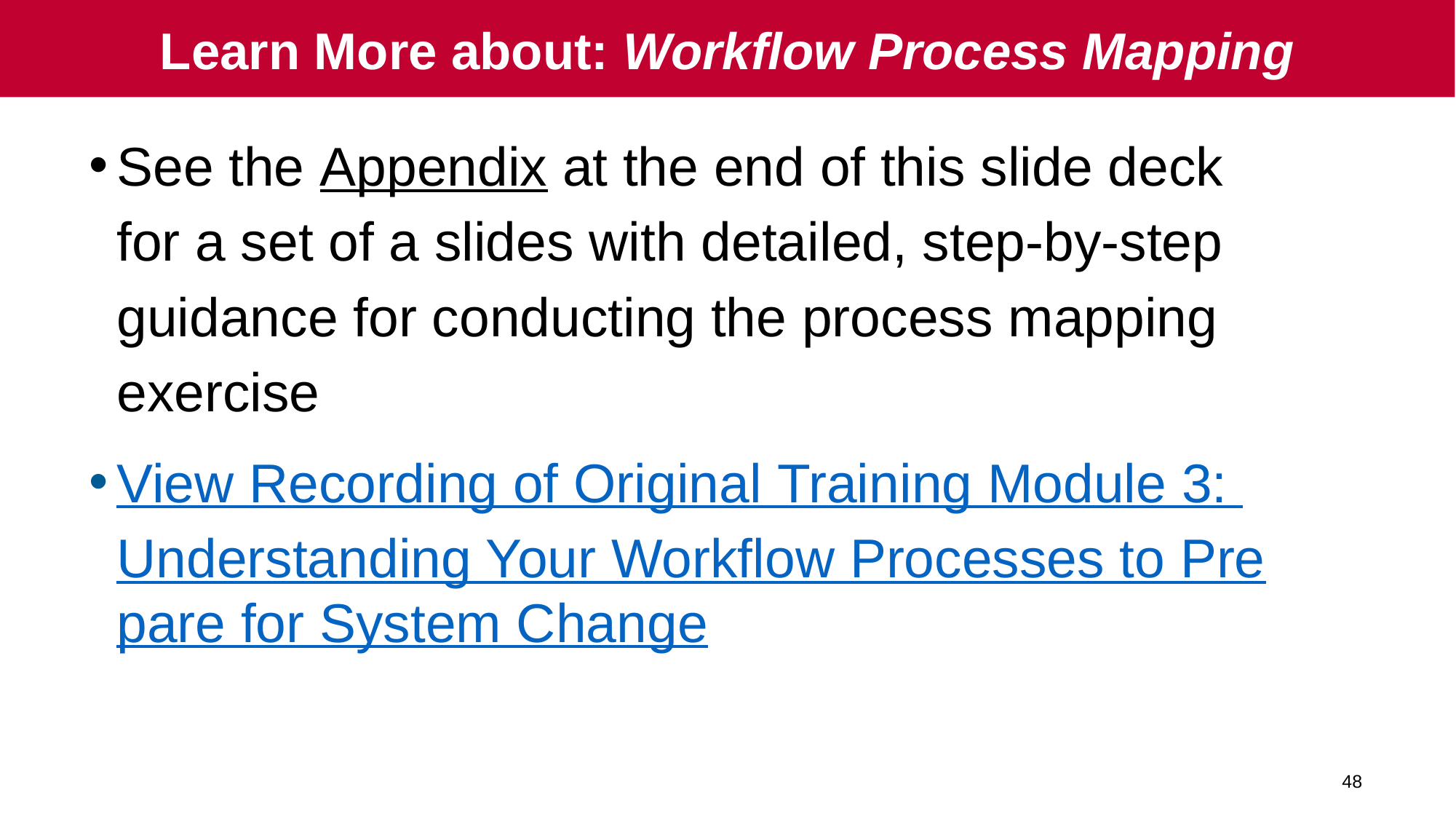

# Learn More about: Workflow Process Mapping
See the Appendix at the end of this slide deck for a set of a slides with detailed, step-by-step guidance for conducting the process mapping exercise
View Recording of Original Training Module 3: Understanding Your Workflow Processes to Prepare for System Change

48